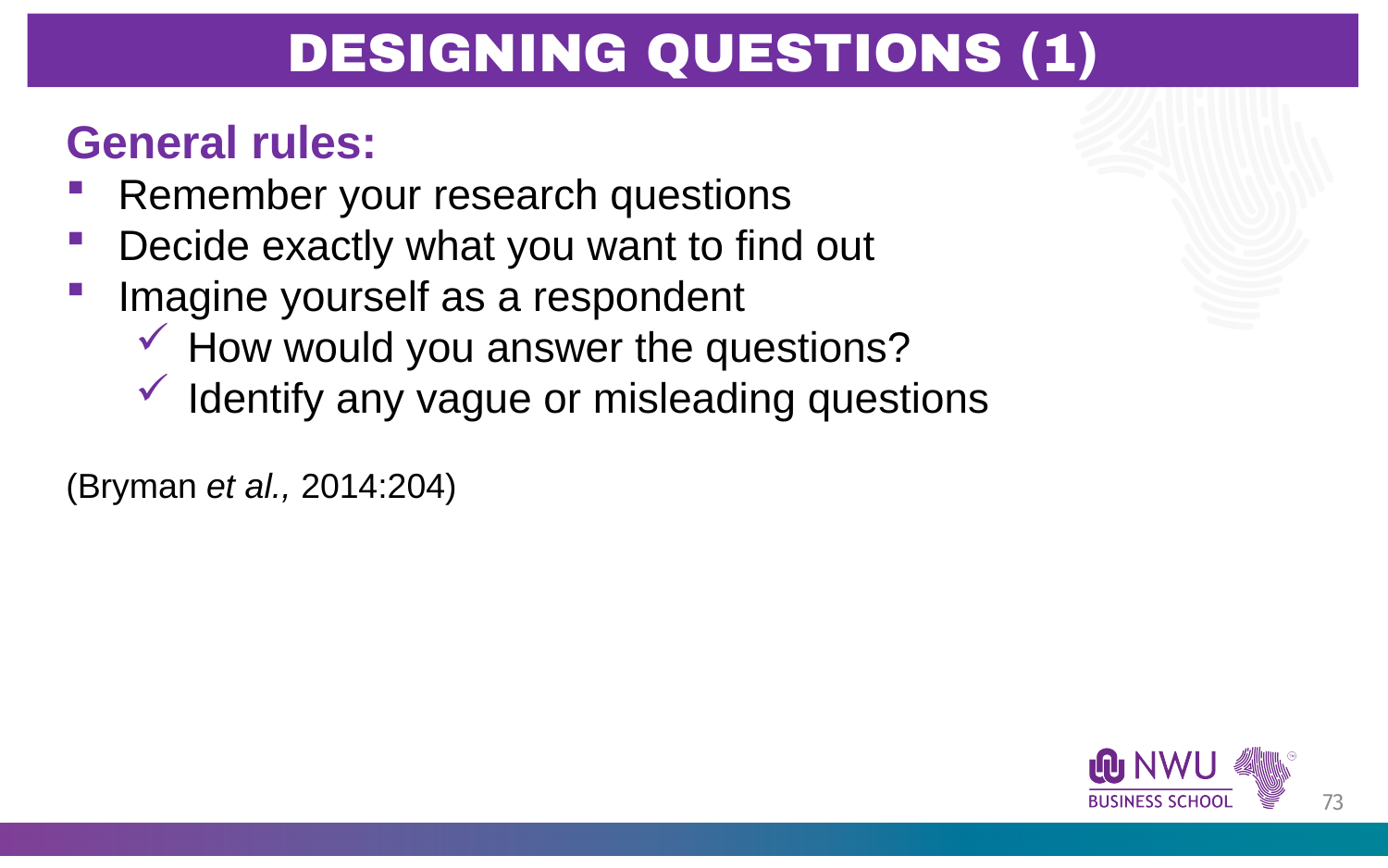

DESIGNING QUESTIONS (1)
General rules:
Remember your research questions
Decide exactly what you want to find out
Imagine yourself as a respondent
How would you answer the questions?
Identify any vague or misleading questions

(Bryman et al., 2014:204)

73